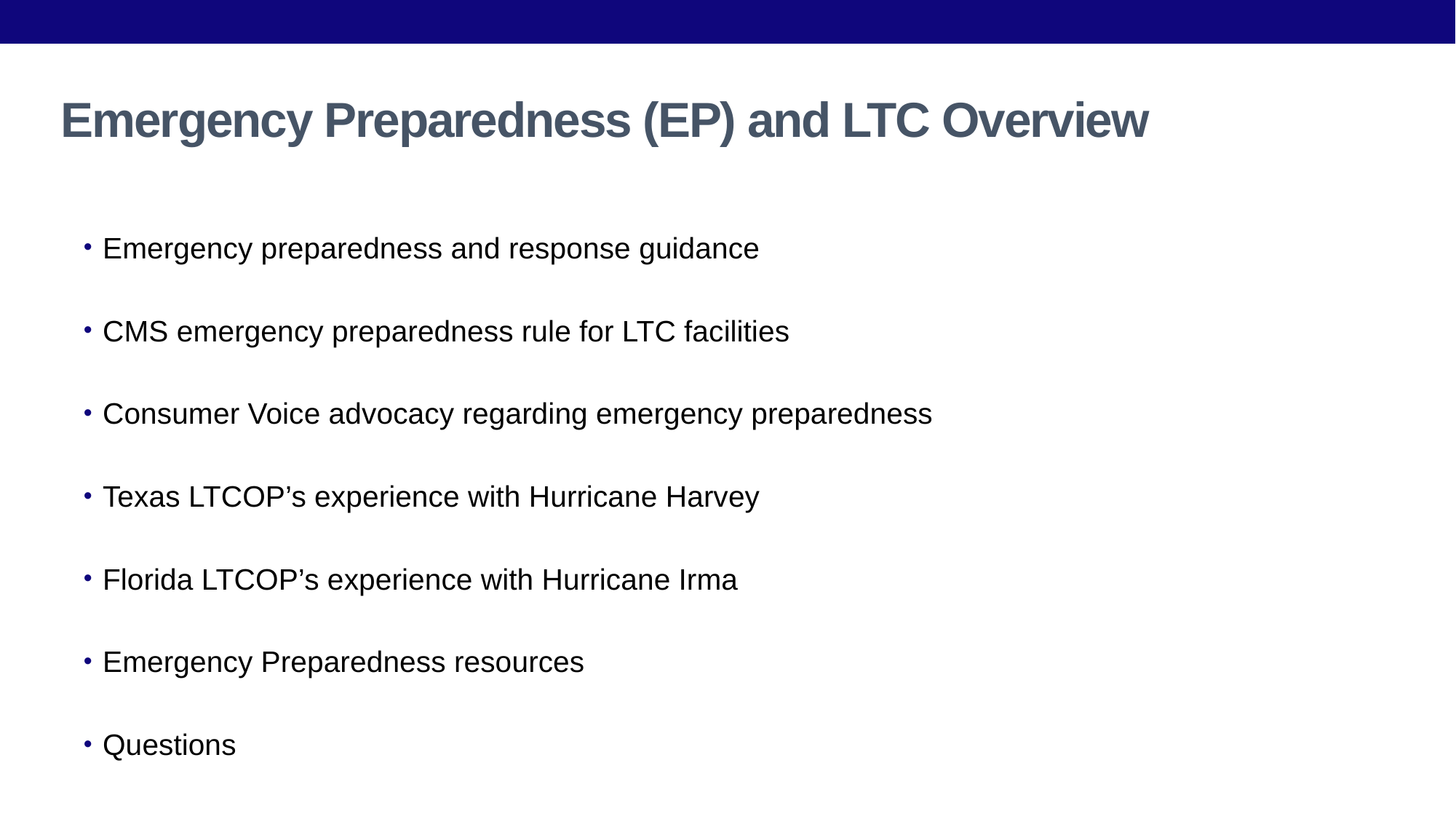

# Emergency Preparedness (EP) and LTC Overview

Emergency preparedness and response guidance

CMS emergency preparedness rule for LTC facilities

Consumer Voice advocacy regarding emergency preparedness

Texas LTCOP’s experience with Hurricane Harvey

Florida LTCOP’s experience with Hurricane Irma

Emergency Preparedness resources

Questions